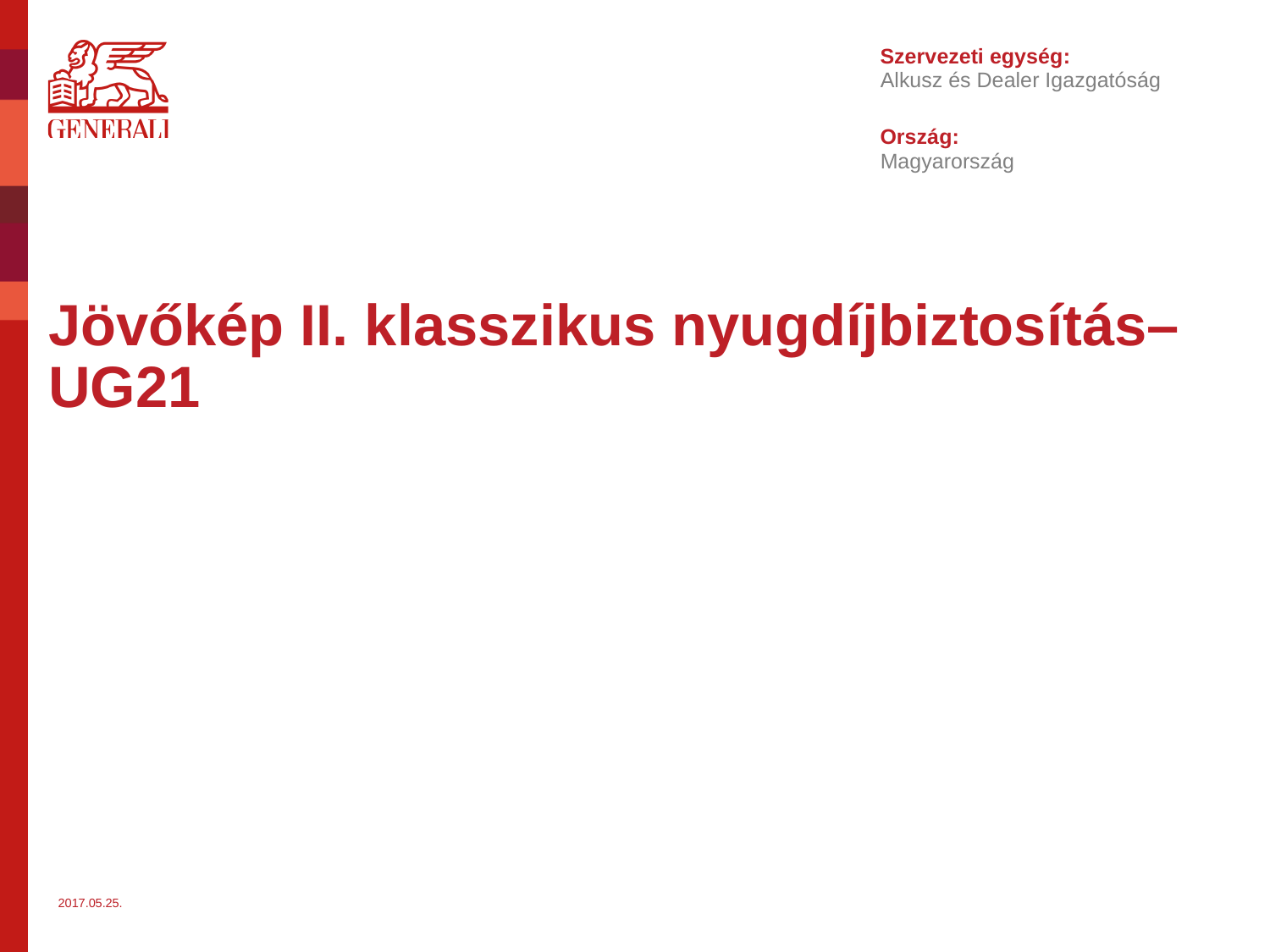

Szervezeti egység:
Alkusz és Dealer Igazgatóság
Ország:
Magyarország
# Jövőkép II. klasszikus nyugdíjbiztosítás– UG21

2017.05.25.